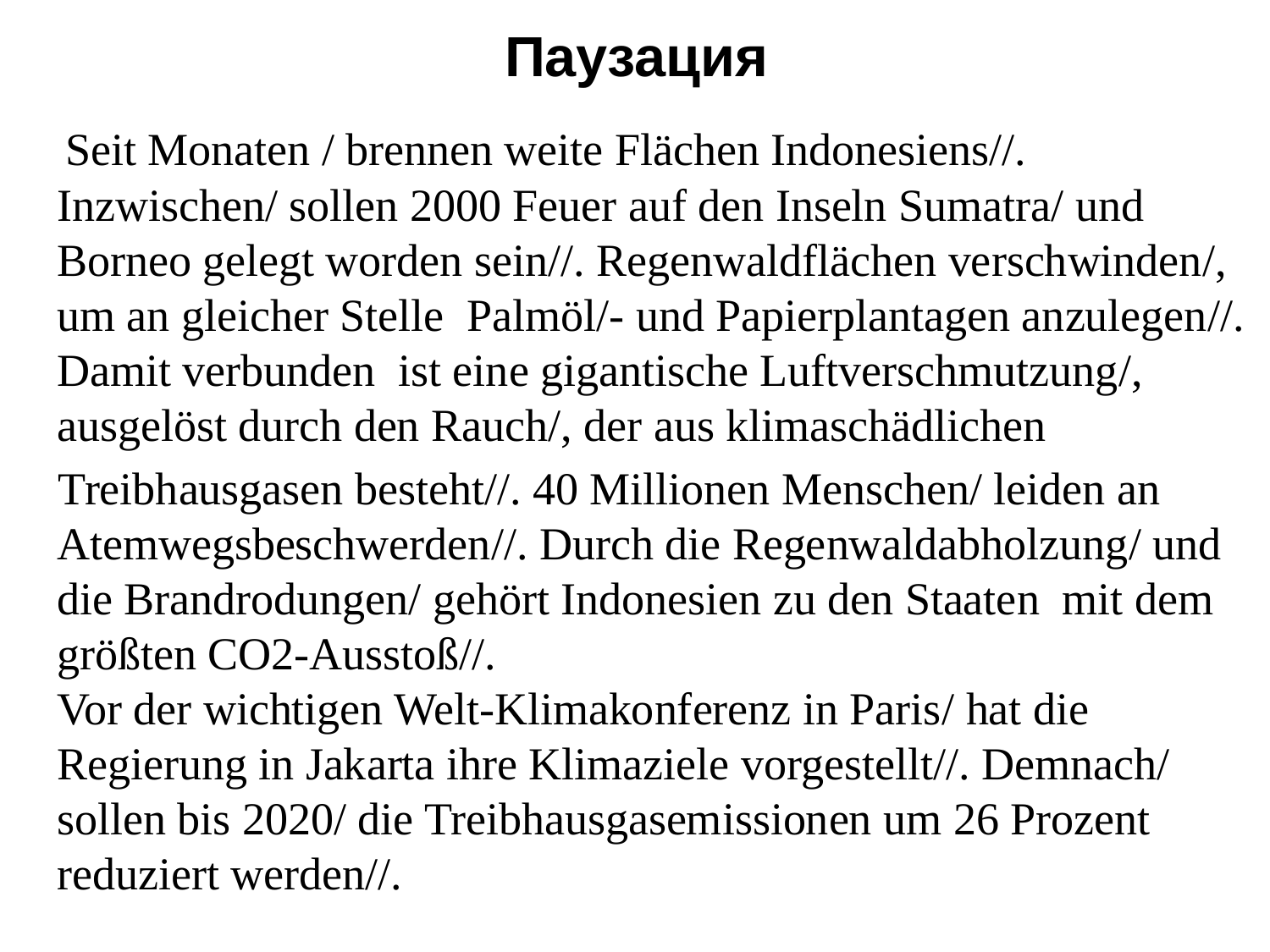

# Паузация
    Seit Monaten / brennen weite Flächen Indonesiens//. Inzwischen/ sollen 2000 Feuer auf den Inseln Sumatra/ und Borneo gelegt worden sein//. Regenwaldflächen verschwinden/, um an gleicher Stelle  Palmöl/- und Papierplantagen anzulegen//.
Damit verbunden  ist eine gigantische Luftverschmutzung/, ausgelöst durch den Rauch/, der aus klimaschädlichen
    Treibhausgasen besteht//. 40 Millionen Menschen/ leiden an Atemwegsbeschwerden//. Durch die Regenwaldabholzung/ und die Brandrodungen/ gehört Indonesien zu den Staaten  mit dem größten CO2-Ausstoß//.
Vor der wichtigen Welt-Klimakonferenz in Paris/ hat die Regierung in Jakarta ihre Klimaziele vorgestellt//. Demnach/ sollen bis 2020/ die Treibhausgasemissionen um 26 Prozent reduziert werden//.